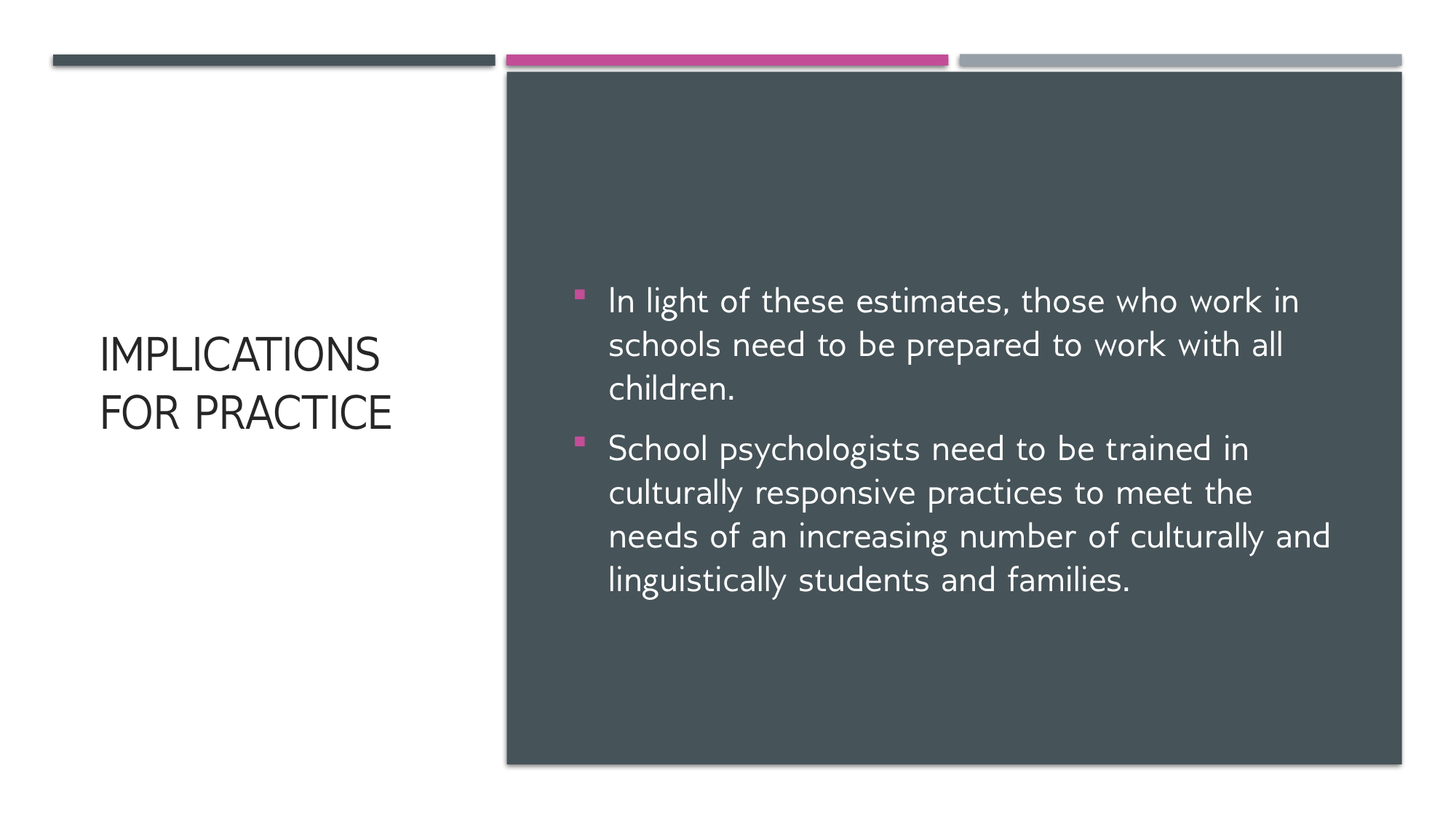

# Implications for practice
In light of these estimates, those who work in schools need to be prepared to work with all children.
School psychologists need to be trained in culturally responsive practices to meet the needs of an increasing number of culturally and linguistically students and families.